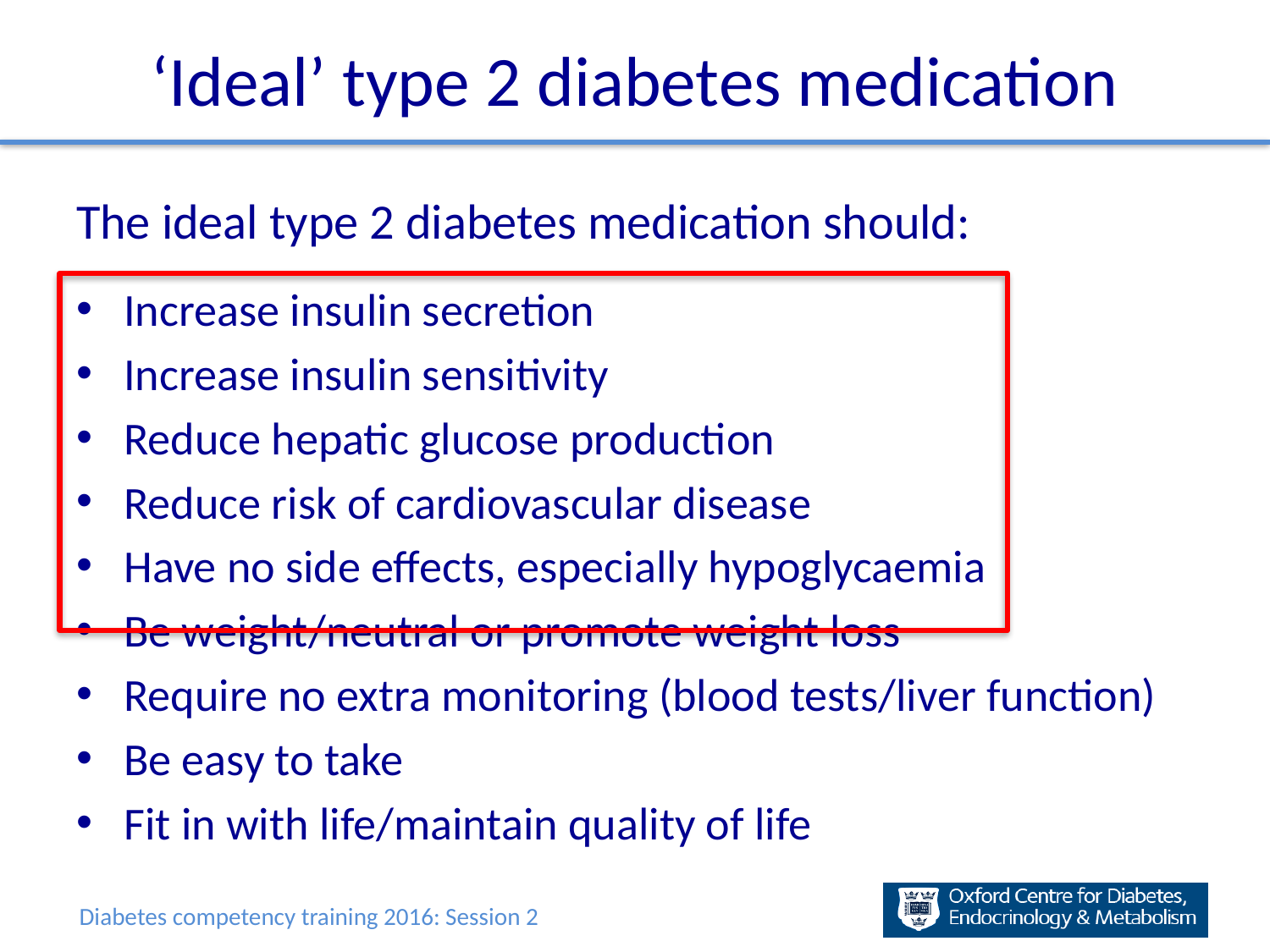

# ‘Ideal’ type 2 diabetes medication
The ideal type 2 diabetes medication should:

Increase insulin secretion
Increase insulin sensitivity
Reduce hepatic glucose production
Reduce risk of cardiovascular disease
Have no side effects, especially hypoglycaemia
Be weight/neutral or promote weight loss
Require no extra monitoring (blood tests/liver function)
Be easy to take
Fit in with life/maintain quality of life